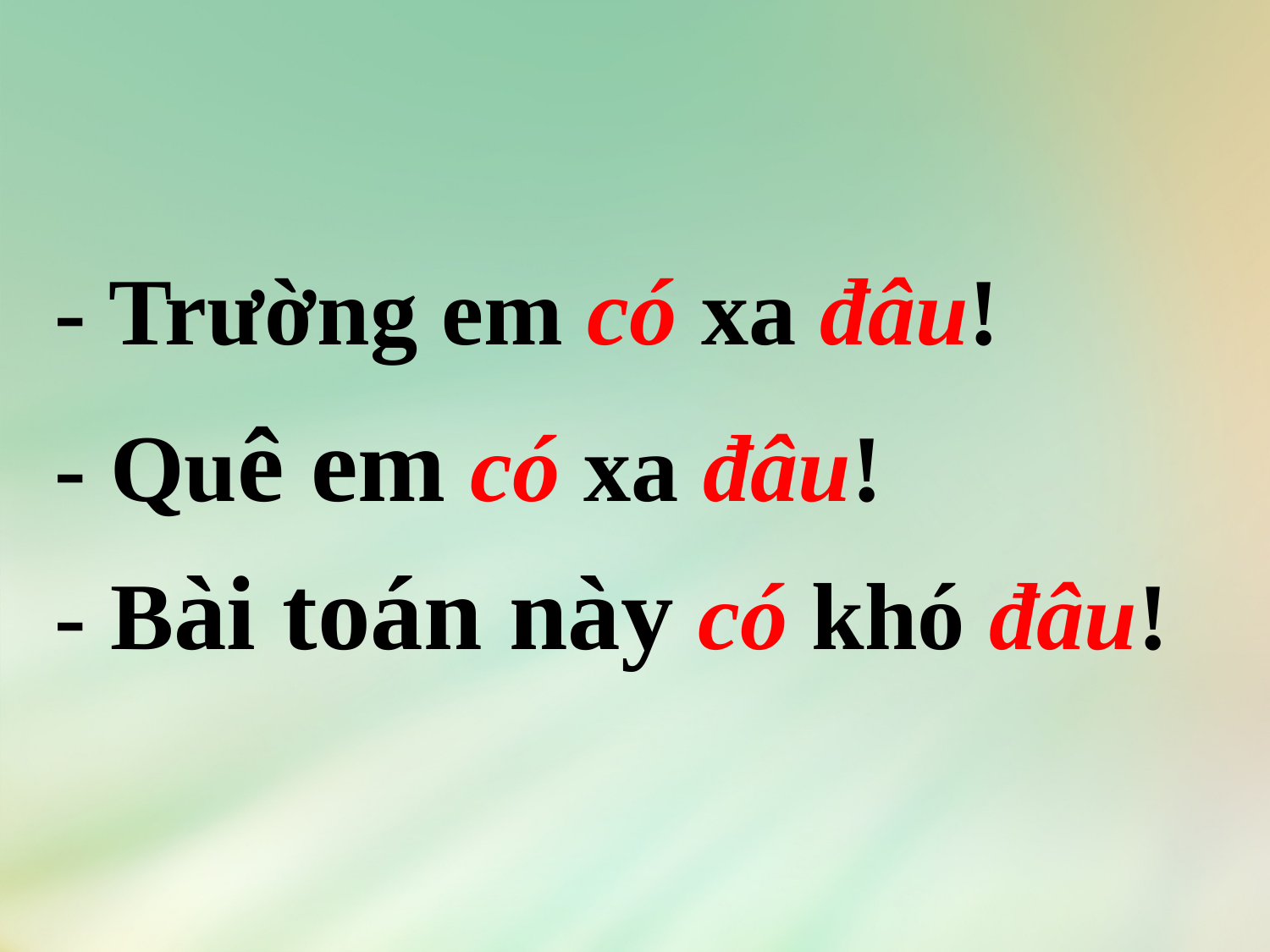

- Trường em có xa đâu!
- Quê em có xa đâu!
- Bài toán này có khó đâu!